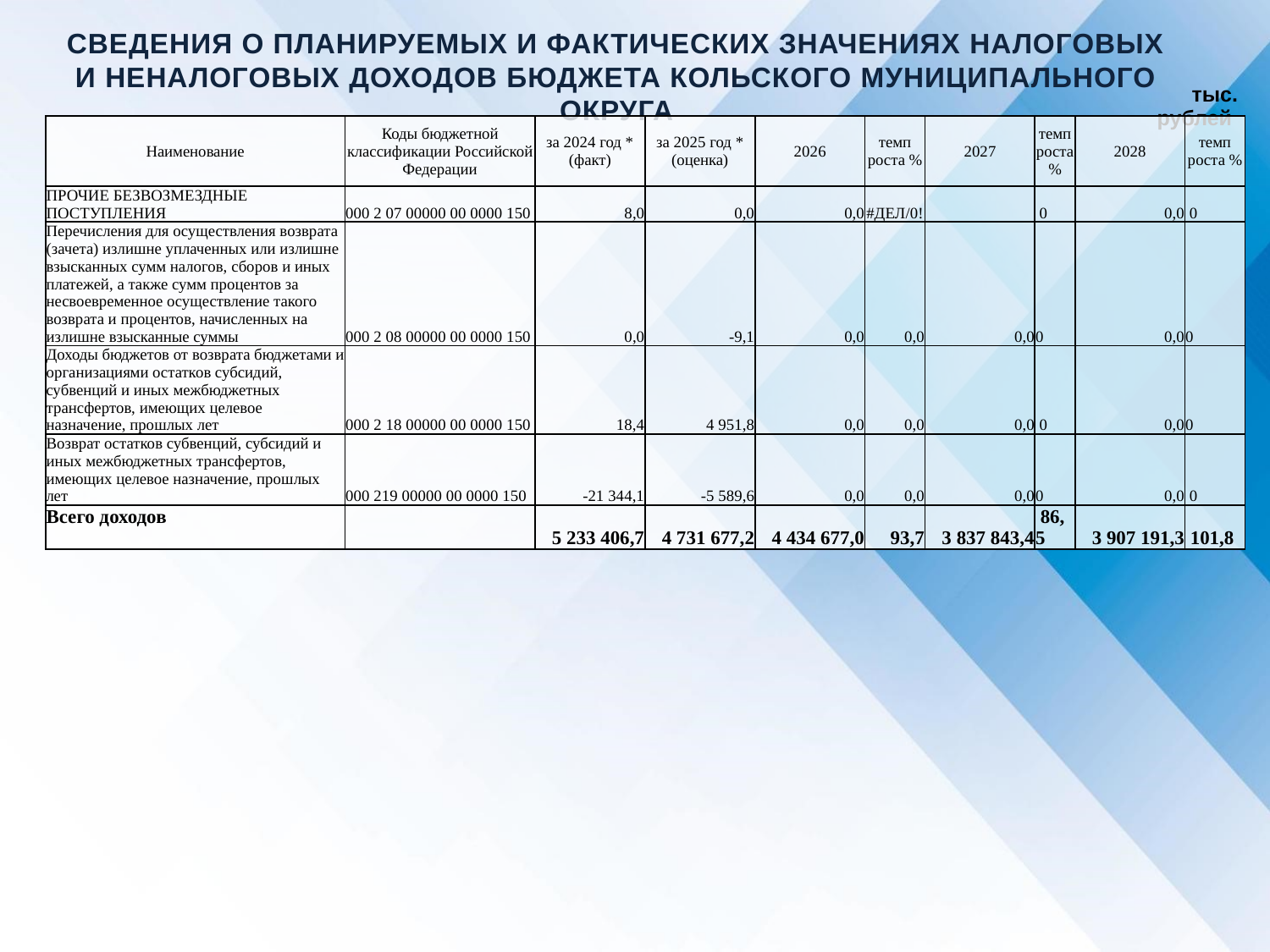

СВЕДЕНИЯ О ПЛАНИРУЕМЫХ И ФАКТИЧЕСКИХ ЗНАЧЕНИЯХ НАЛОГОВЫХ И НЕНАЛОГОВЫХ ДОХОДОВ БЮДЖЕТА КОЛЬСКОГО МУНИЦИПАЛЬНОГО ОКРУГА
| тыс. рублей |
| --- |
| Наименование | Коды бюджетной классификации Российской Федерации | за 2024 год \* (факт) | за 2025 год \* (оценка) | 2026 | темп роста % | 2027 | темп роста % | 2028 | темп роста % |
| --- | --- | --- | --- | --- | --- | --- | --- | --- | --- |
| ПРОЧИЕ БЕЗВОЗМЕЗДНЫЕ ПОСТУПЛЕНИЯ | 000 2 07 00000 00 0000 150 | 8,0 | 0,0 | 0,0 | #ДЕЛ/0! |  | 0 | 0,0 | 0 |
| Перечисления для осуществления возврата (зачета) излишне уплаченных или излишне взысканных сумм налогов, сборов и иных платежей, а также сумм процентов за несвоевременное осуществление такого возврата и процентов, начисленных на излишне взысканные суммы | 000 2 08 00000 00 0000 150 | 0,0 | -9,1 | 0,0 | 0,0 | 0,0 | 0 | 0,0 | 0 |
| Доходы бюджетов от возврата бюджетами и организациями остатков субсидий, субвенций и иных межбюджетных трансфертов, имеющих целевое назначение, прошлых лет | 000 2 18 00000 00 0000 150 | 18,4 | 4 951,8 | 0,0 | 0,0 | 0,0 | 0 | 0,0 | 0 |
| Возврат остатков субвенций, субсидий и иных межбюджетных трансфертов, имеющих целевое назначение, прошлых лет | 000 219 00000 00 0000 150 | -21 344,1 | -5 589,6 | 0,0 | 0,0 | 0,0 | 0 | 0,0 | 0 |
| Всего доходов |  | 5 233 406,7 | 4 731 677,2 | 4 434 677,0 | 93,7 | 3 837 843,4 | 86,5 | 3 907 191,3 | 101,8 |